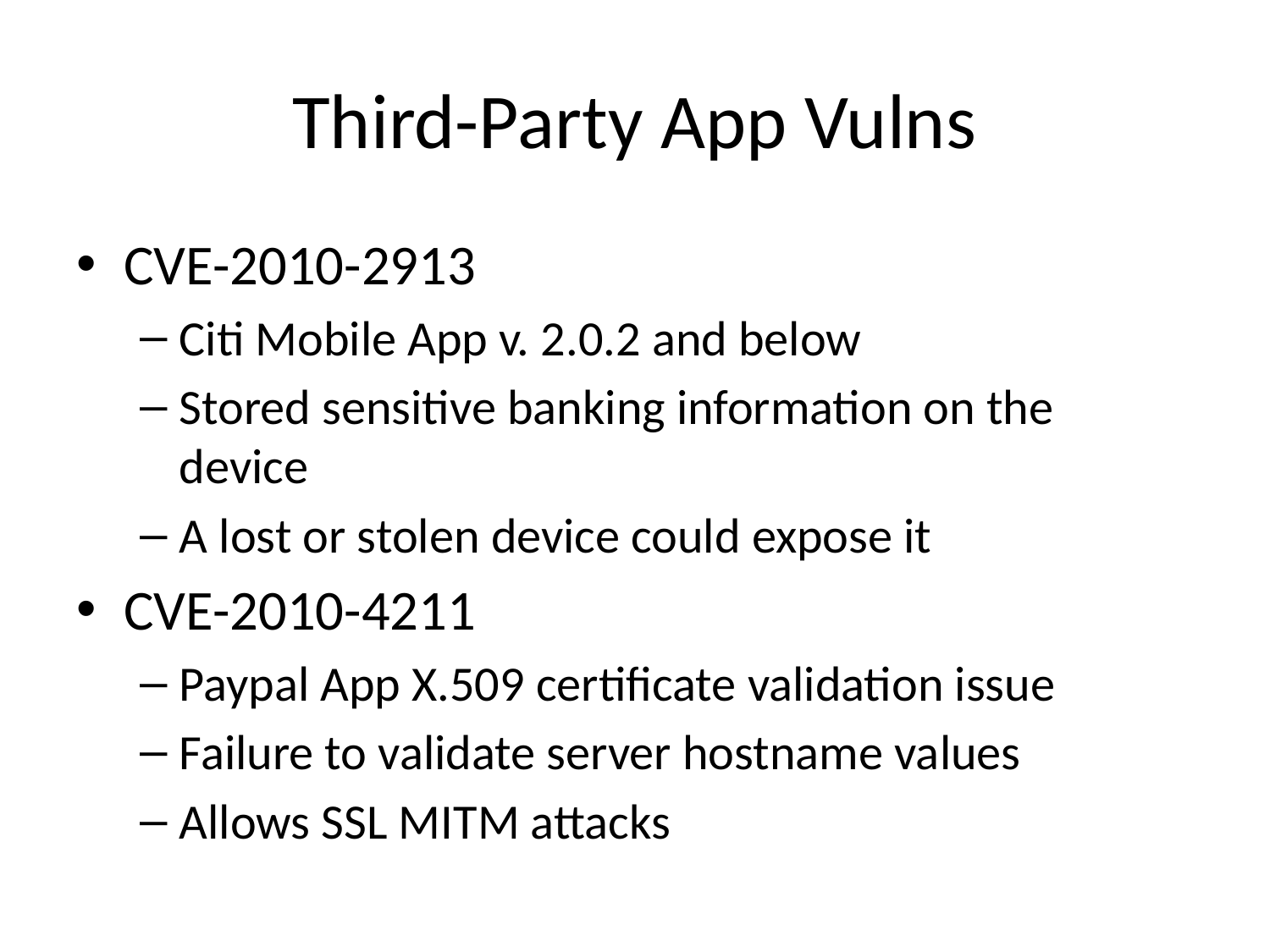

# Third-Party App Vulns
CVE-2010-2913
Citi Mobile App v. 2.0.2 and below
Stored sensitive banking information on the device
A lost or stolen device could expose it
CVE-2010-4211
Paypal App X.509 certificate validation issue
Failure to validate server hostname values
Allows SSL MITM attacks